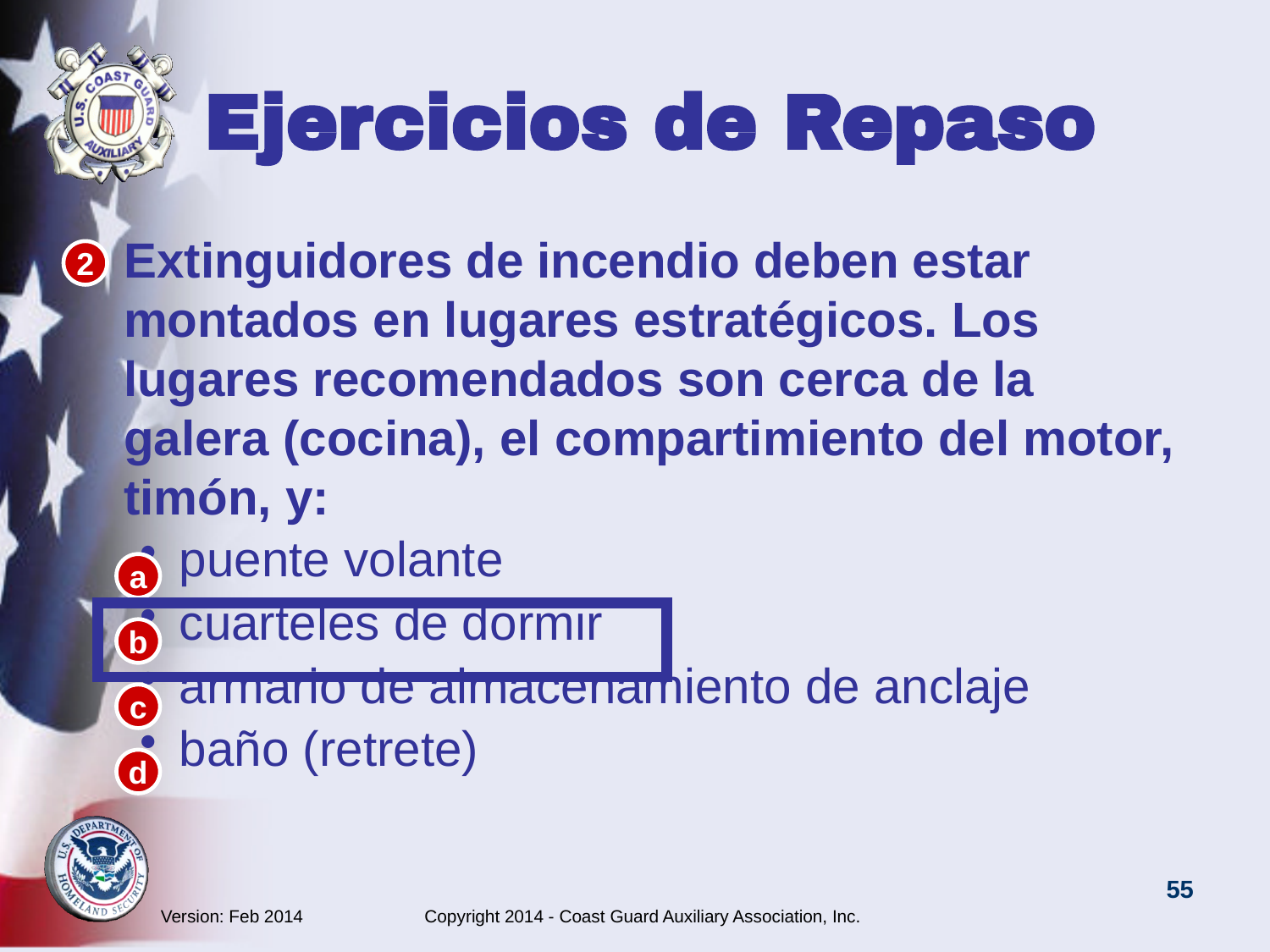

# Ejercicios de Repaso
Extinguidores de incendio deben estar montados en lugares estratégicos. Los lugares recomendados son cerca de la galera (cocina), el compartimiento del motor, timón, y:
puente volante
cuarteles de dormir
armario de almacenamiento de anclaje
baño (retrete)

2
a

b
c
d
Version: Feb 2014                         Copyright 2014 - Coast Guard Auxiliary Association, Inc.
55